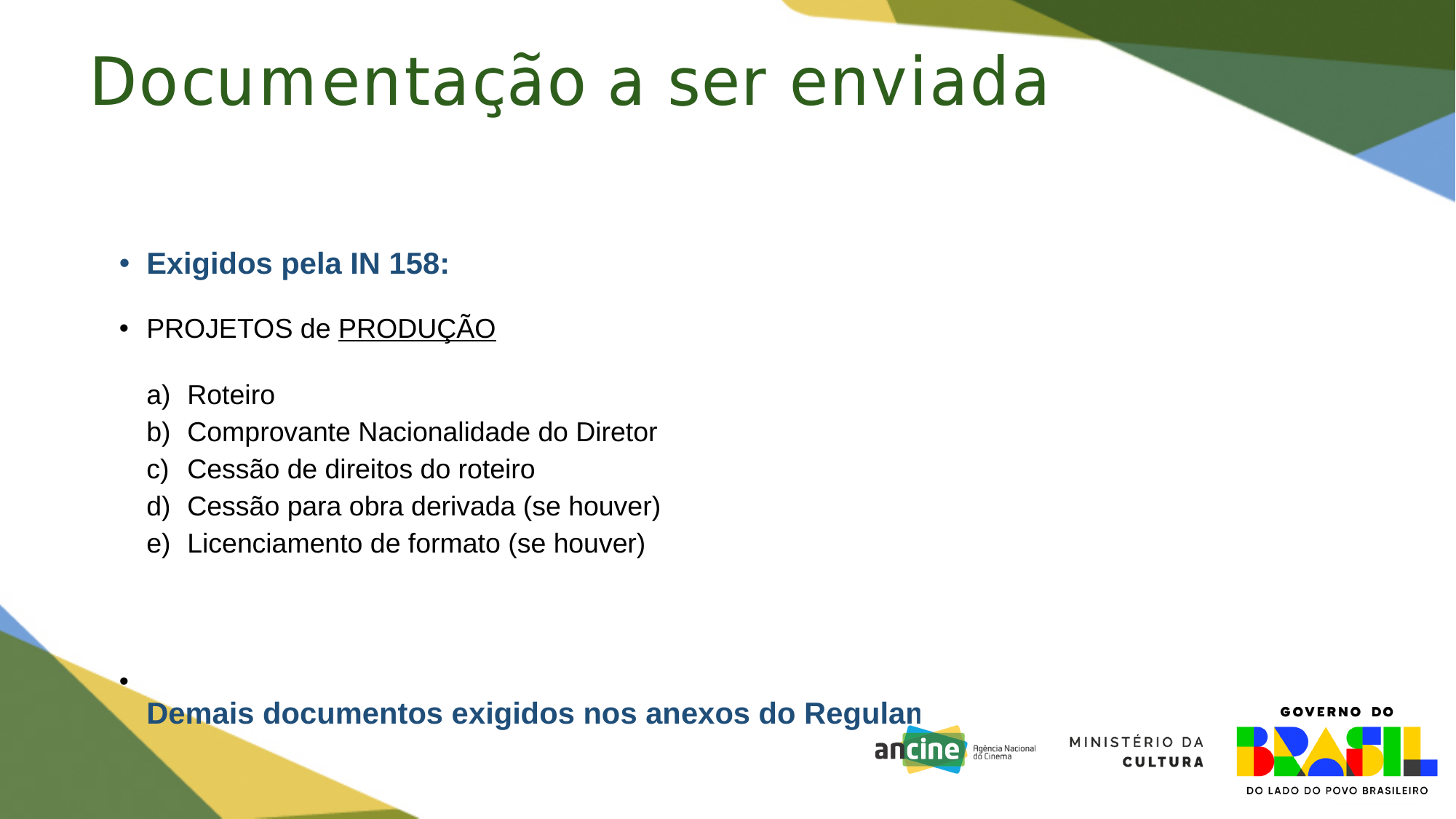

Documentação a ser enviada
# Exigidos pela IN 158:
PROJETOS de PRODUÇÃO
Roteiro
Comprovante Nacionalidade do Diretor
Cessão de direitos do roteiro
Cessão para obra derivada (se houver)
Licenciamento de formato (se houver)

Demais documentos exigidos nos anexos do Regulamento de Contratação